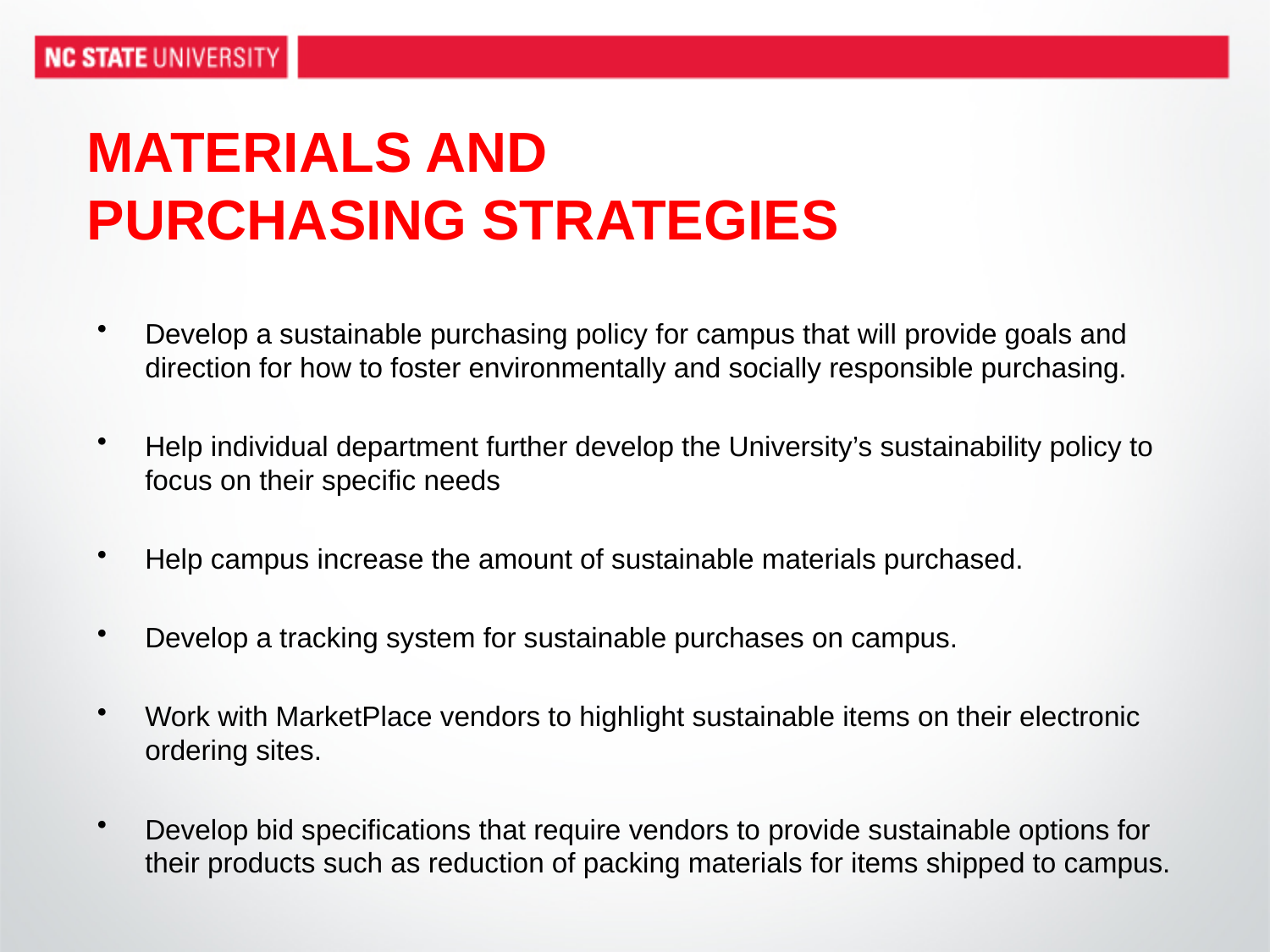

# MATERIALS AND PURCHASING STRATEGIES
Develop a sustainable purchasing policy for campus that will provide goals and direction for how to foster environmentally and socially responsible purchasing.

Help individual department further develop the University’s sustainability policy to focus on their specific needs

Help campus increase the amount of sustainable materials purchased.

Develop a tracking system for sustainable purchases on campus.

Work with MarketPlace vendors to highlight sustainable items on their electronic ordering sites.

Develop bid specifications that require vendors to provide sustainable options for their products such as reduction of packing materials for items shipped to campus.